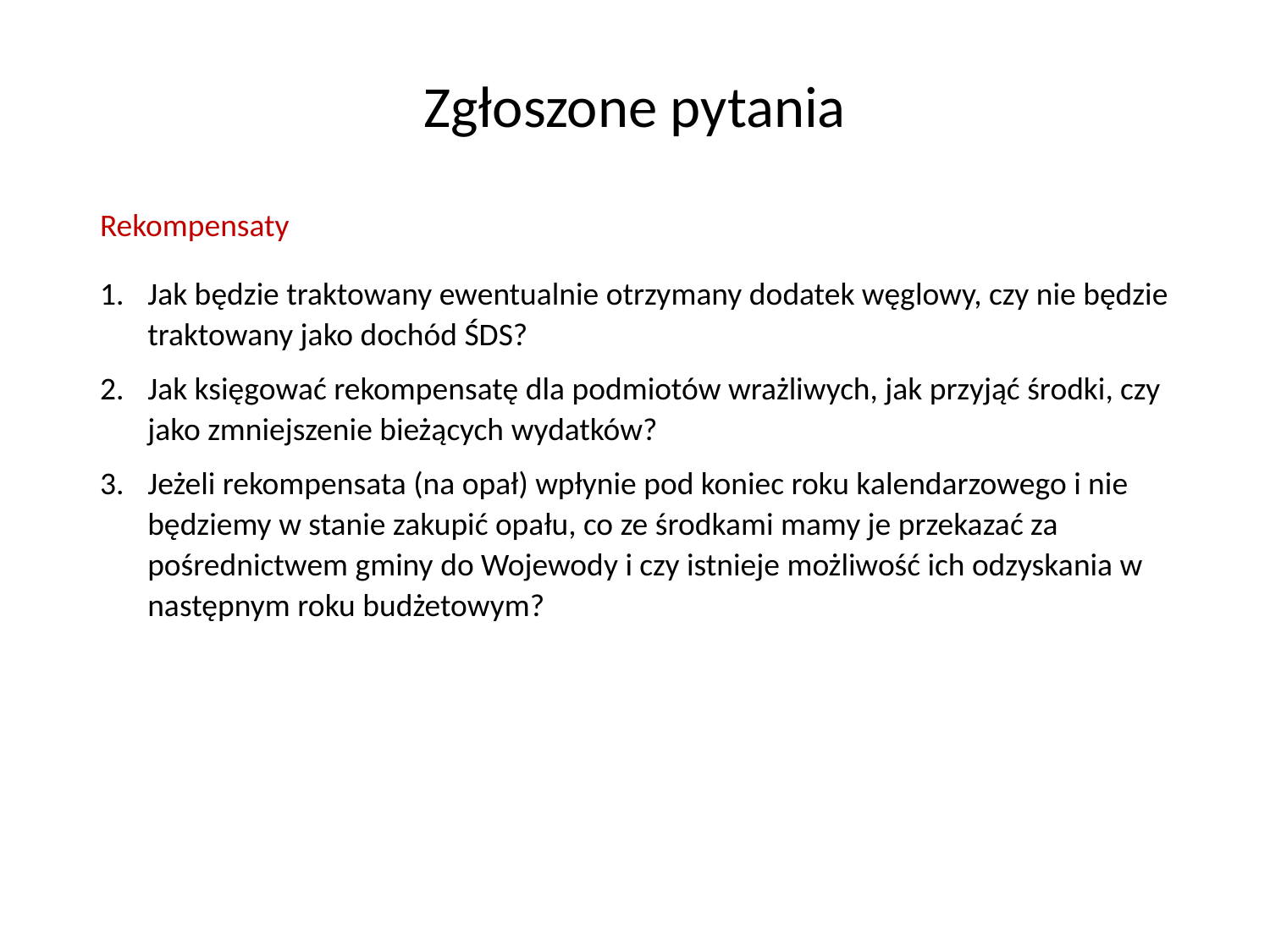

# Zgłoszone pytania
Rekompensaty
Jak będzie traktowany ewentualnie otrzymany dodatek węglowy, czy nie będzie traktowany jako dochód ŚDS?
Jak księgować rekompensatę dla podmiotów wrażliwych, jak przyjąć środki, czy jako zmniejszenie bieżących wydatków?
Jeżeli rekompensata (na opał) wpłynie pod koniec roku kalendarzowego i nie będziemy w stanie zakupić opału, co ze środkami mamy je przekazać za pośrednictwem gminy do Wojewody i czy istnieje możliwość ich odzyskania w następnym roku budżetowym?